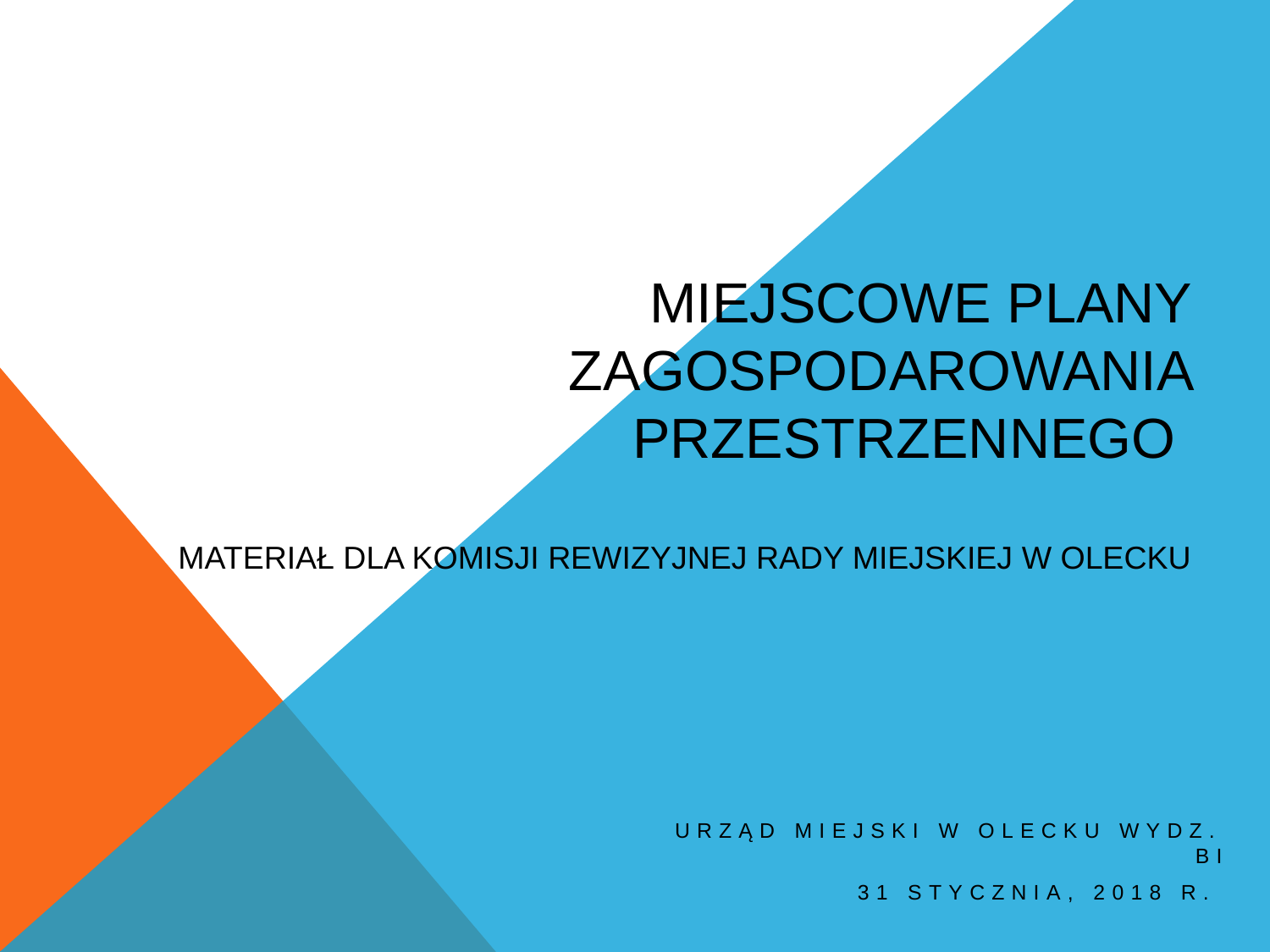

# miejscowE planY zagospodarowania przestrzennego MATERIAŁ dla KOMISJI REWIZYJNEJ RADY MIEJSKIEJ W OLECKU
Urząd Miejski w Olecku Wydz. bi
31 Stycznia, 2018 r.